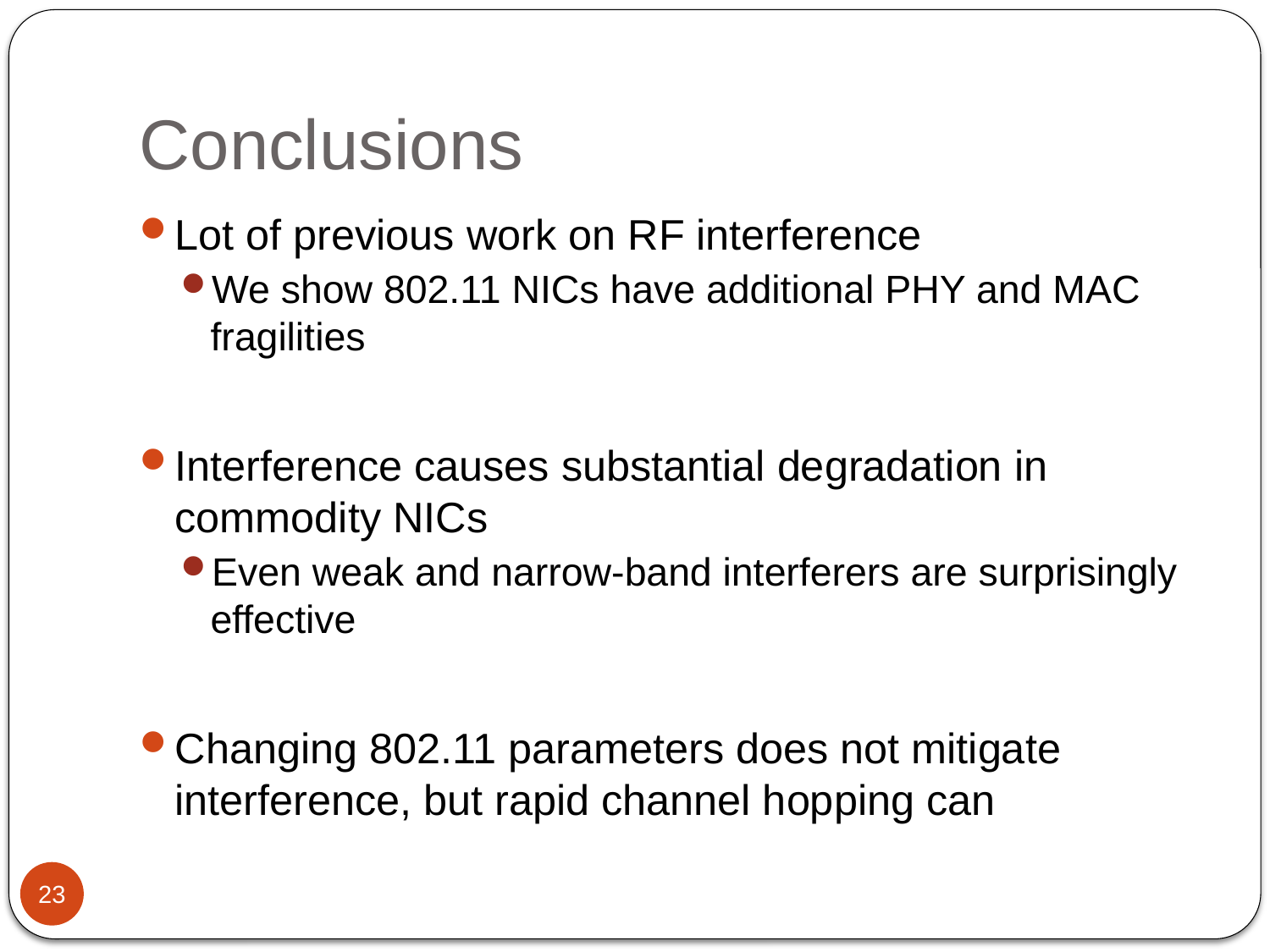

# Conclusions
Lot of previous work on RF interference
We show 802.11 NICs have additional PHY and MAC fragilities

Interference causes substantial degradation in commodity NICs
Even weak and narrow-band interferers are surprisingly effective

Changing 802.11 parameters does not mitigate interference, but rapid channel hopping can

23